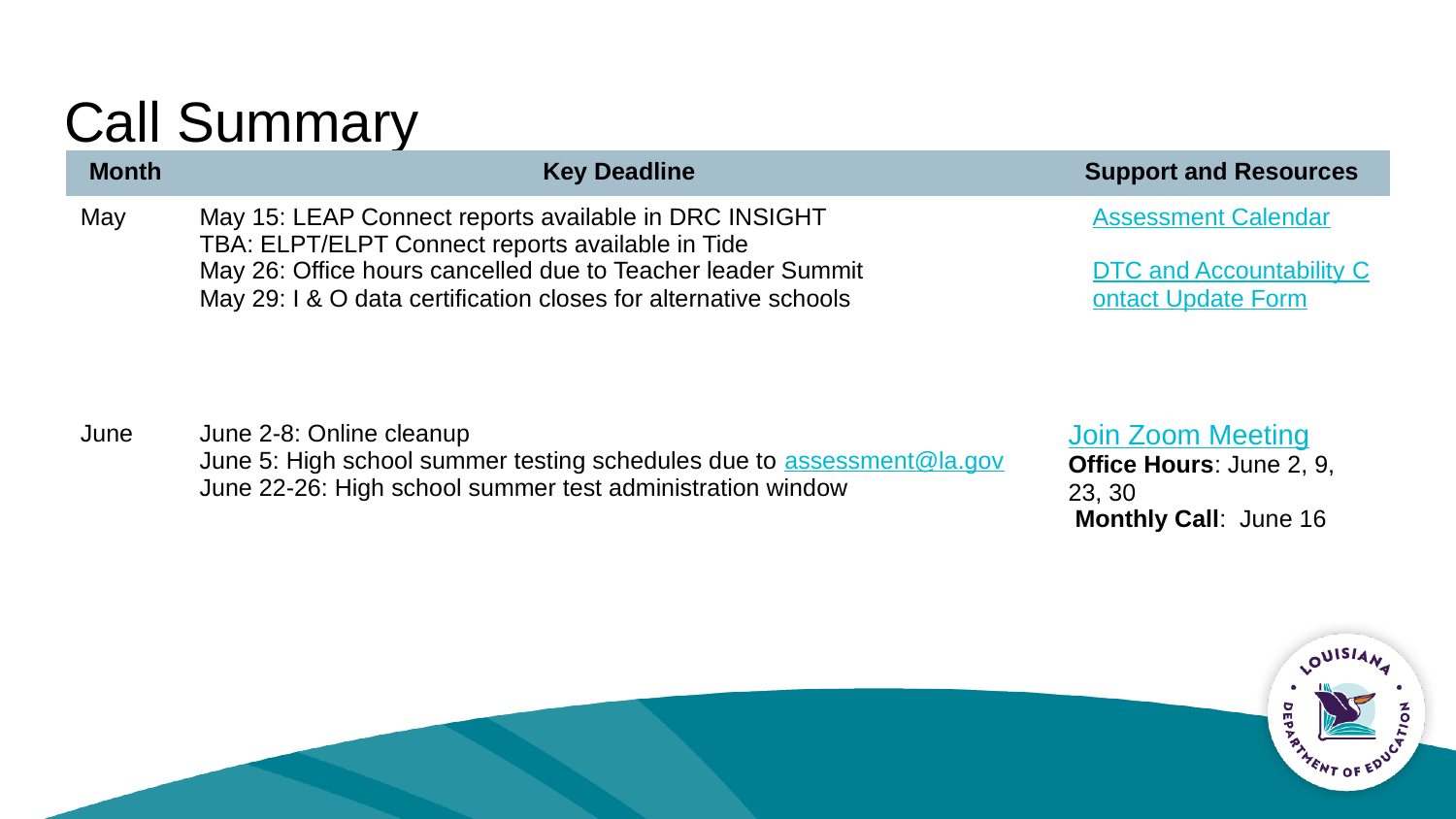

# Call Summary
| Month | Key Deadline | Support and Resources |
| --- | --- | --- |
| May | May 15: LEAP Connect reports available in DRC INSIGHT TBA: ELPT/ELPT Connect reports available in Tide May 26: Office hours cancelled due to Teacher leader Summit May 29: I & O data certification closes for alternative schools | Assessment Calendar DTC and Accountability Contact Update Form |
| June | June 2-8: Online cleanup June 5: High school summer testing schedules due to assessment@la.gov June 22-26: High school summer test administration window | Join Zoom Meeting Office Hours: June 2, 9, 23, 30 Monthly Call: June 16 |